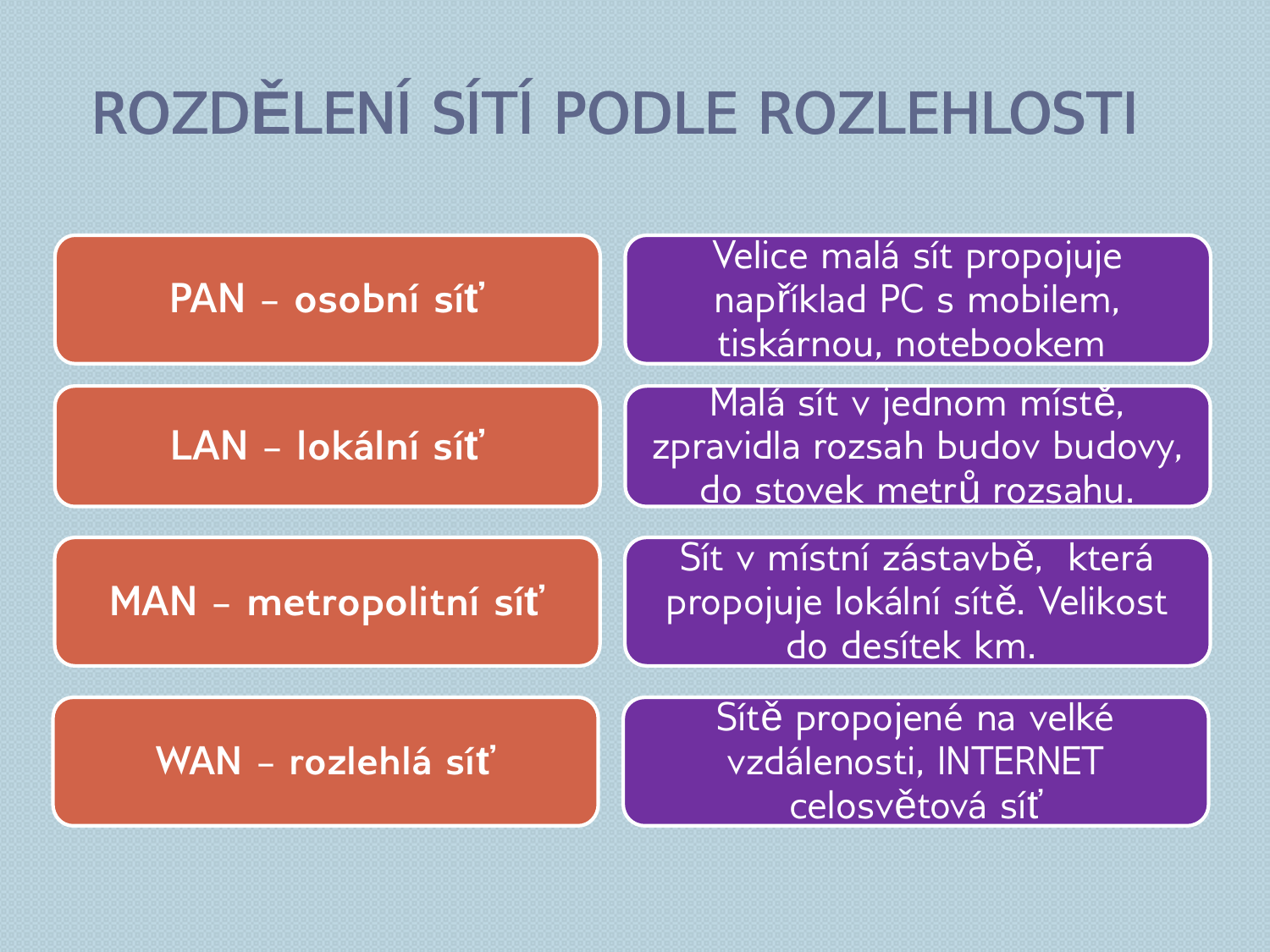

# Rozdělení sítí podle rozlehlosti
PAN – osobní síť
Velice malá sít propojuje například PC s mobilem, tiskárnou, notebookem
LAN – lokální síť
Malá sít v jednom místě, zpravidla rozsah budov budovy, do stovek metrů rozsahu.
MAN – metropolitní síť
Sít v místní zástavbě,  která propojuje lokální sítě. Velikost do desítek km.
WAN – rozlehlá síť
Sítě propojené na velké vzdálenosti, INTERNET celosvětová síť